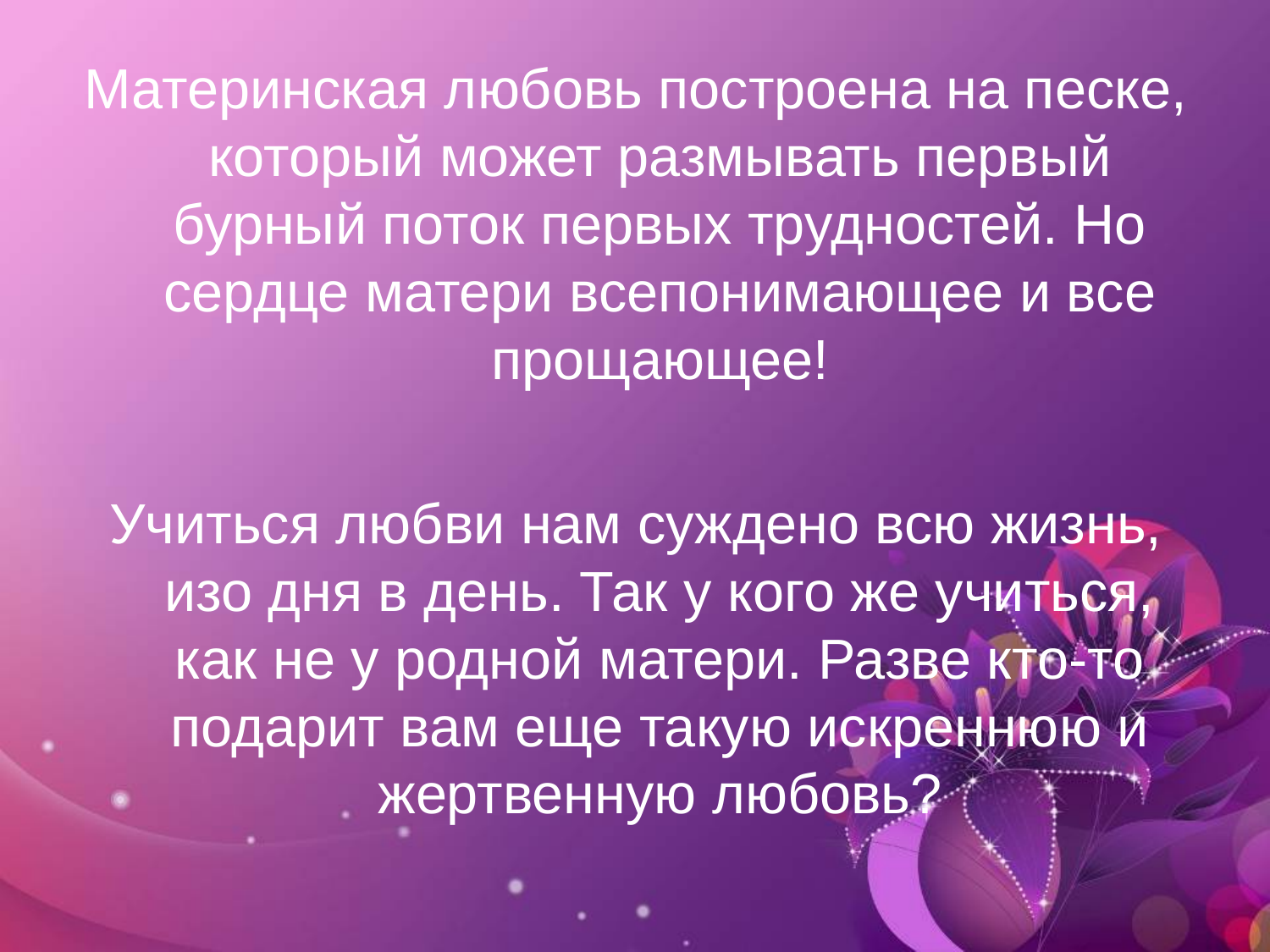

Материнская любовь построена на песке, который может размывать первый бурный поток первых трудностей. Но сердце матери всепонимающее и все прощающее!

Учиться любви нам суждено всю жизнь, изо дня в день. Так у кого же учиться, как не у родной матери. Разве кто-то подарит вам еще такую искреннюю и жертвенную любовь?